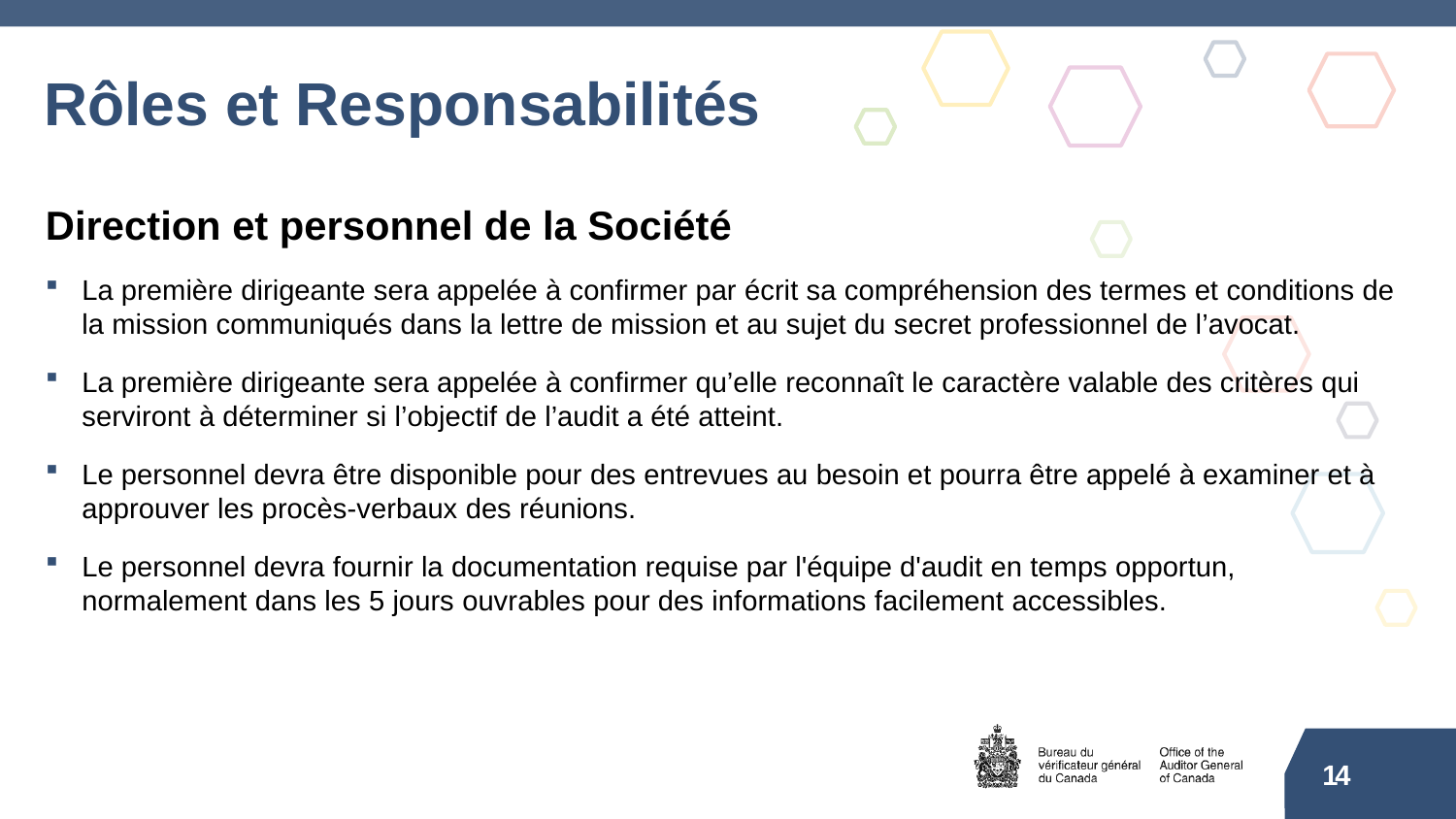

# Rôles et Responsabilités
Direction et personnel de la Société
La première dirigeante sera appelée à confirmer par écrit sa compréhension des termes et conditions de la mission communiqués dans la lettre de mission et au sujet du secret professionnel de l’avocat.
La première dirigeante sera appelée à confirmer qu’elle reconnaît le caractère valable des critères qui serviront à déterminer si l’objectif de l’audit a été atteint.
Le personnel devra être disponible pour des entrevues au besoin et pourra être appelé à examiner et à approuver les procès-verbaux des réunions.
Le personnel devra fournir la documentation requise par l'équipe d'audit en temps opportun, normalement dans les 5 jours ouvrables pour des informations facilement accessibles.